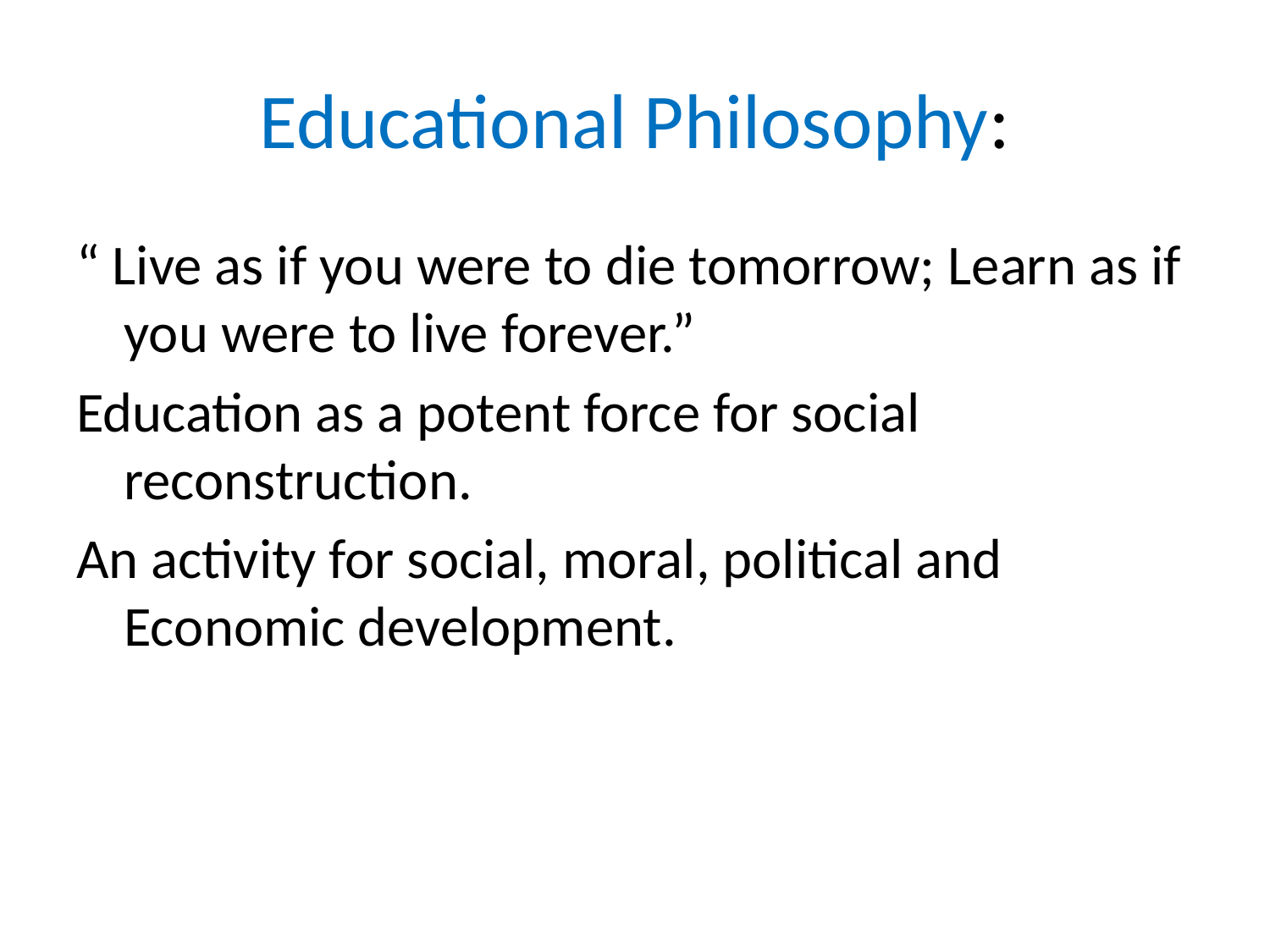

# Educational Philosophy:
“ Live as if you were to die tomorrow; Learn as if you were to live forever.”
Education as a potent force for social reconstruction.
An activity for social, moral, political and Economic development.